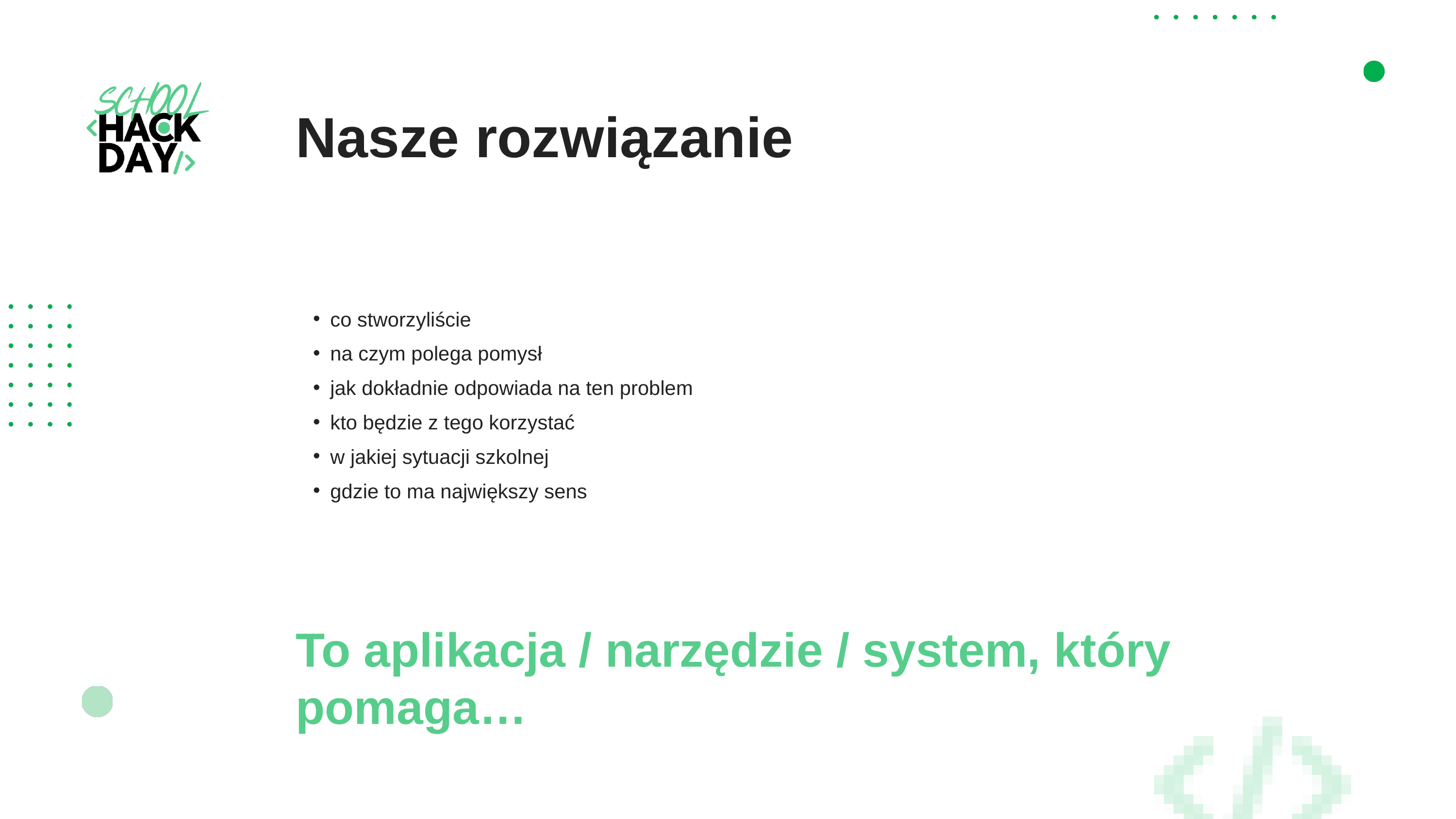

Nasze rozwiązanie
co stworzyliście
na czym polega pomysł
jak dokładnie odpowiada na ten problem
kto będzie z tego korzystać
w jakiej sytuacji szkolnej
gdzie to ma największy sens

To aplikacja / narzędzie / system, który pomaga…